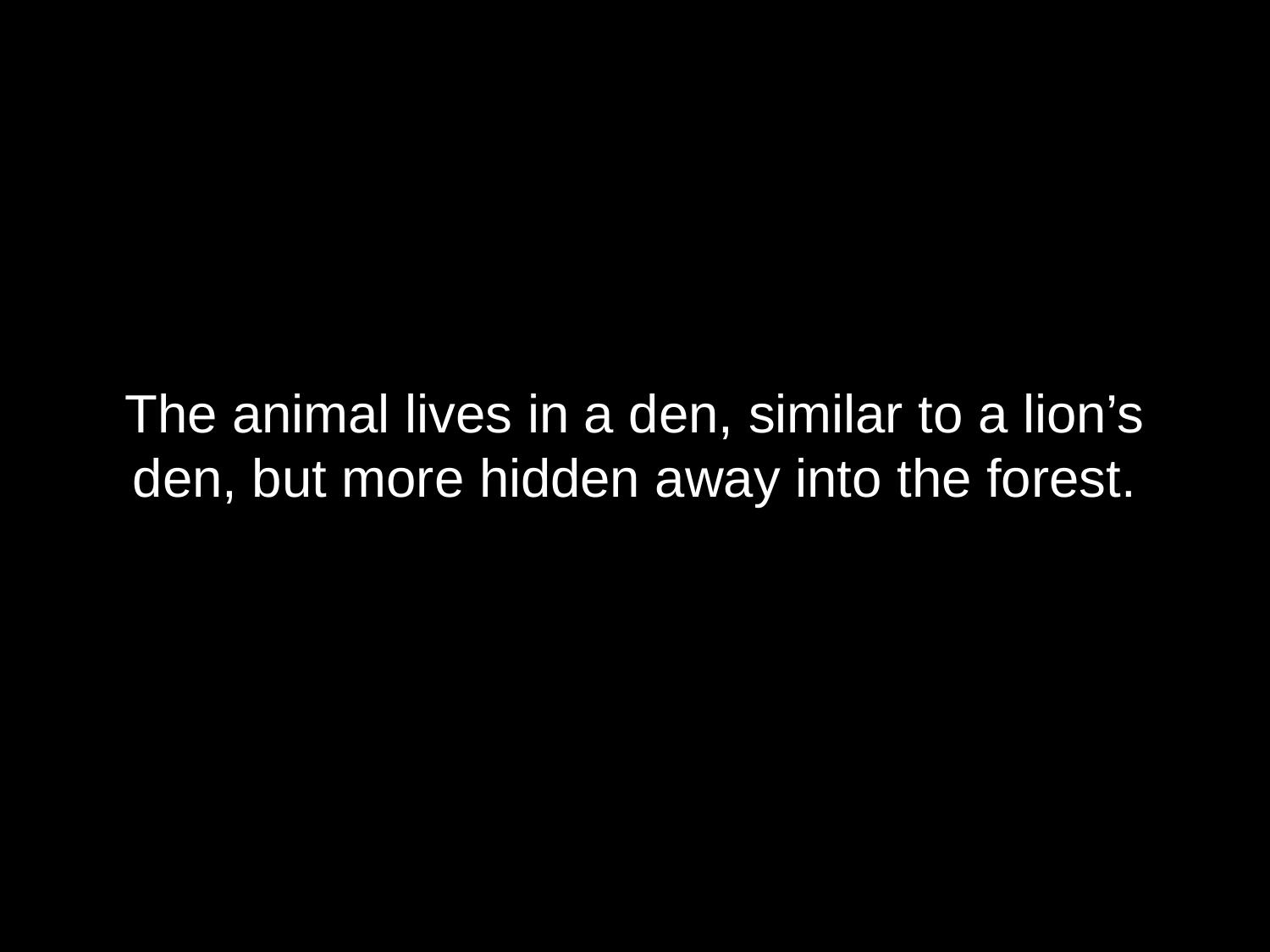

# The animal lives in a den, similar to a lion’s den, but more hidden away into the forest.